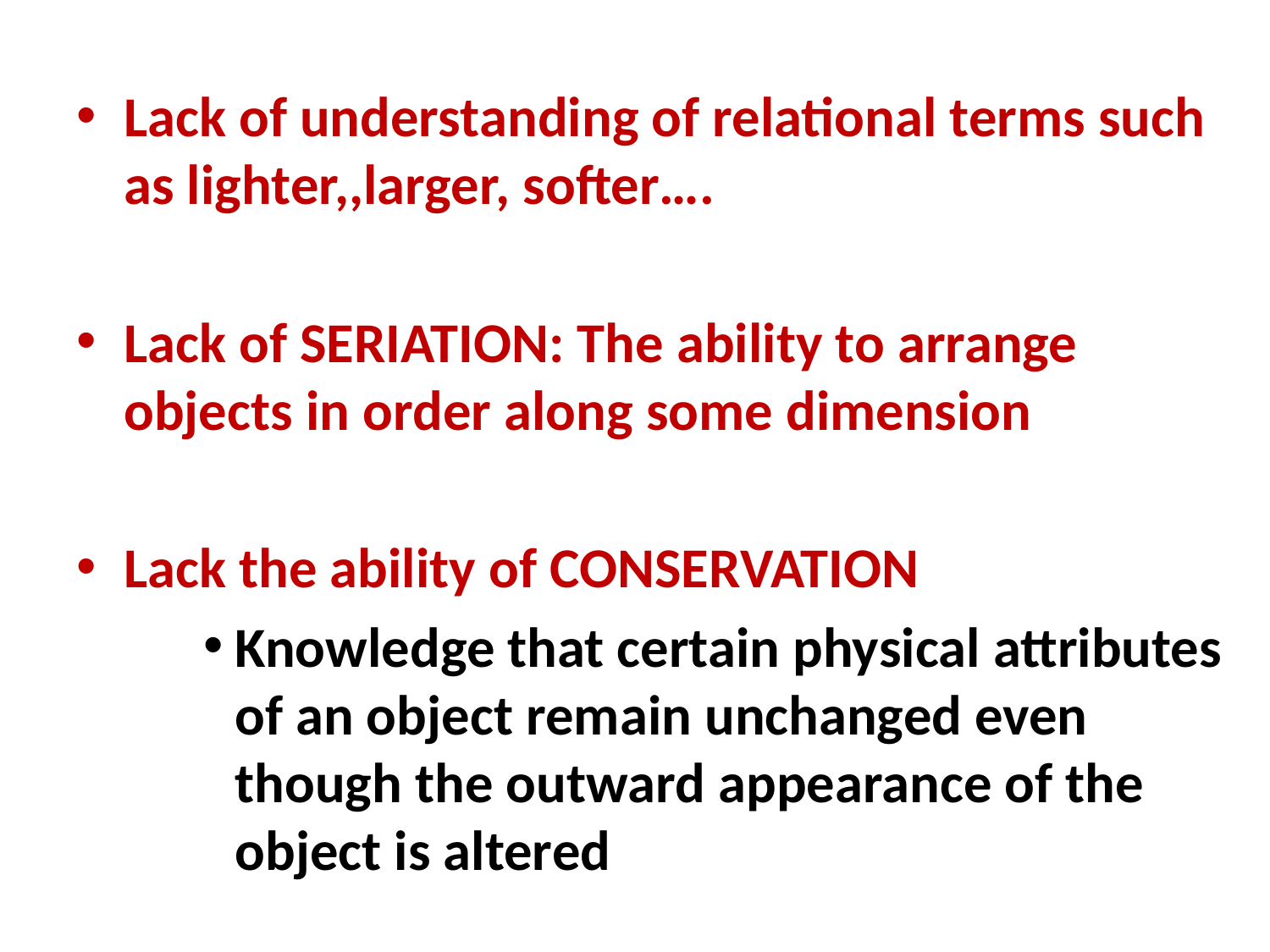

Lack of understanding of relational terms such as lighter,,larger, softer….

Lack of SERIATION: The ability to arrange objects in order along some dimension

Lack the ability of CONSERVATION
Knowledge that certain physical attributes of an object remain unchanged even though the outward appearance of the object is altered